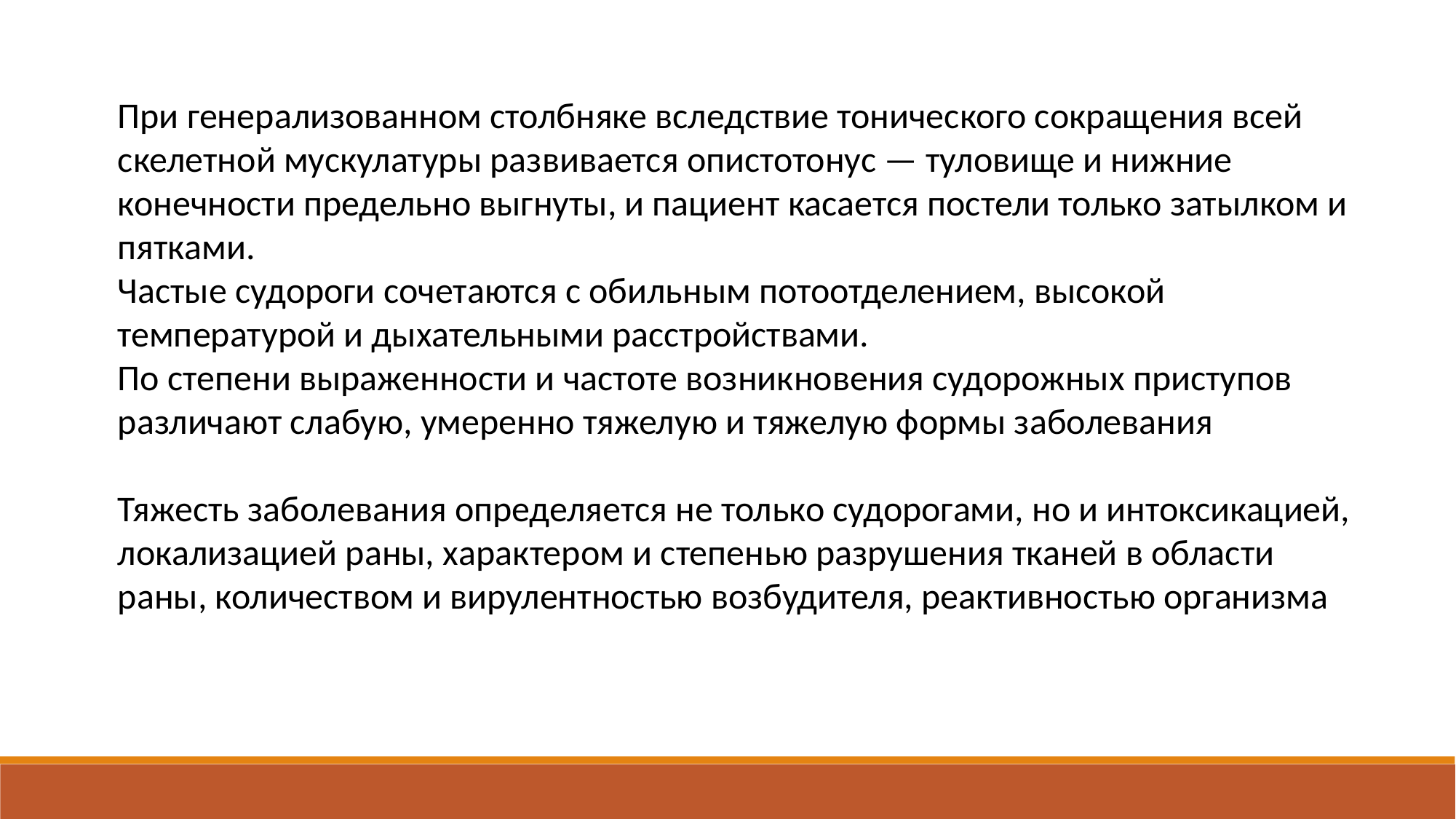

При генерализованном столбняке вследствие тонического сокращения всей скелетной мускулатуры развивается опистотонус — туловище и нижние конечности предельно выгнуты, и пациент касается постели только затылком и пятками.
Частые судороги сочетаются с обильным потоотделением, высокой температурой и дыхательными расстройствами.
По степени выраженности и частоте возникновения судорожных приступов различают слабую, умеренно тяжелую и тяжелую формы заболевания

Тяжесть заболевания определяется не только судорогами, но и интоксикацией, локализацией раны, характером и степенью разрушения тканей в области раны, количеством и вирулентностью возбудителя, реактивностью организма